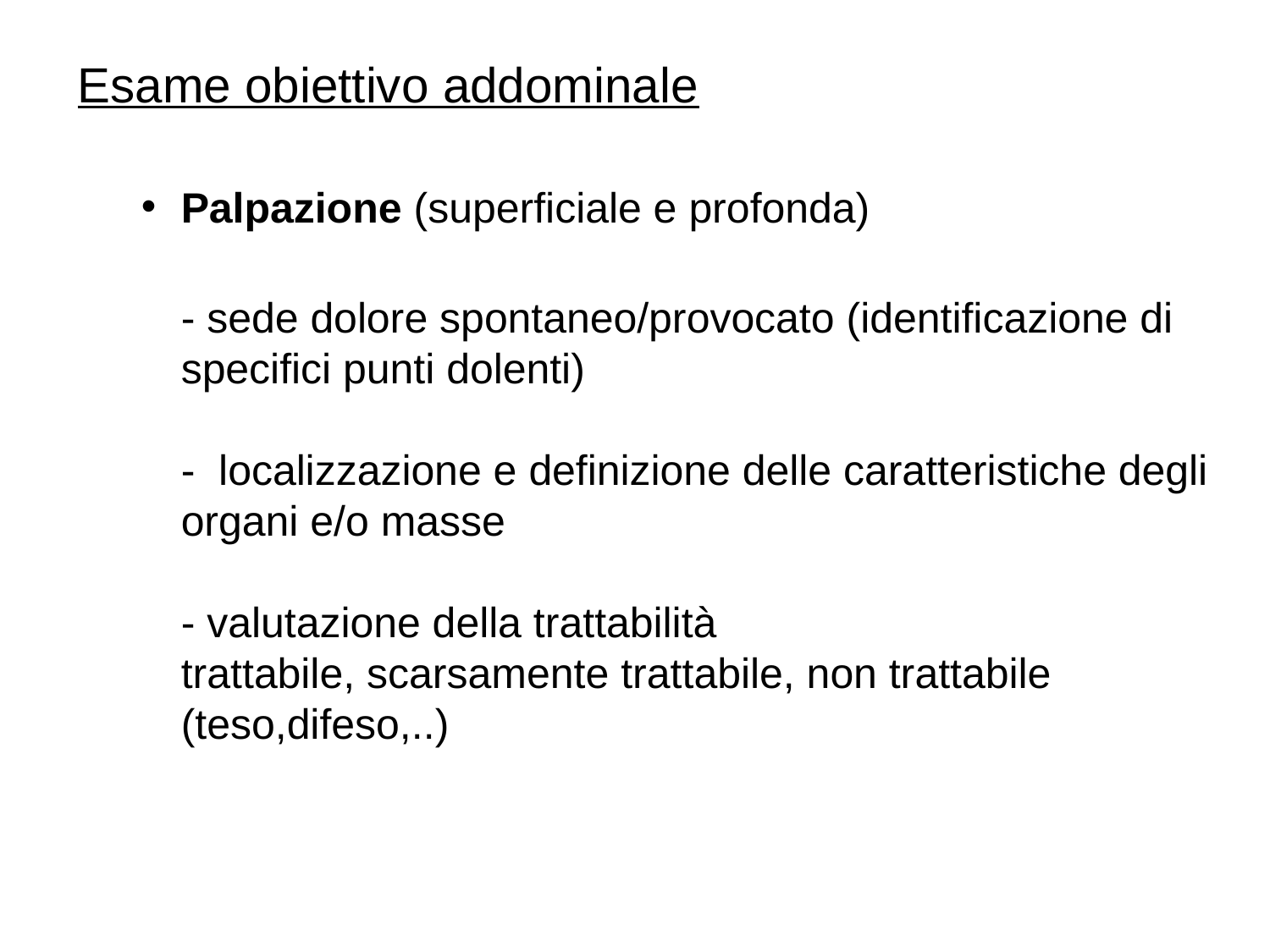

Esame obiettivo addominale
Palpazione (superficiale e profonda)
- sede dolore spontaneo/provocato (identificazione di specifici punti dolenti)
-  localizzazione e definizione delle caratteristiche degli organi e/o masse
- valutazione della trattabilità
trattabile, scarsamente trattabile, non trattabile (teso,difeso,..)